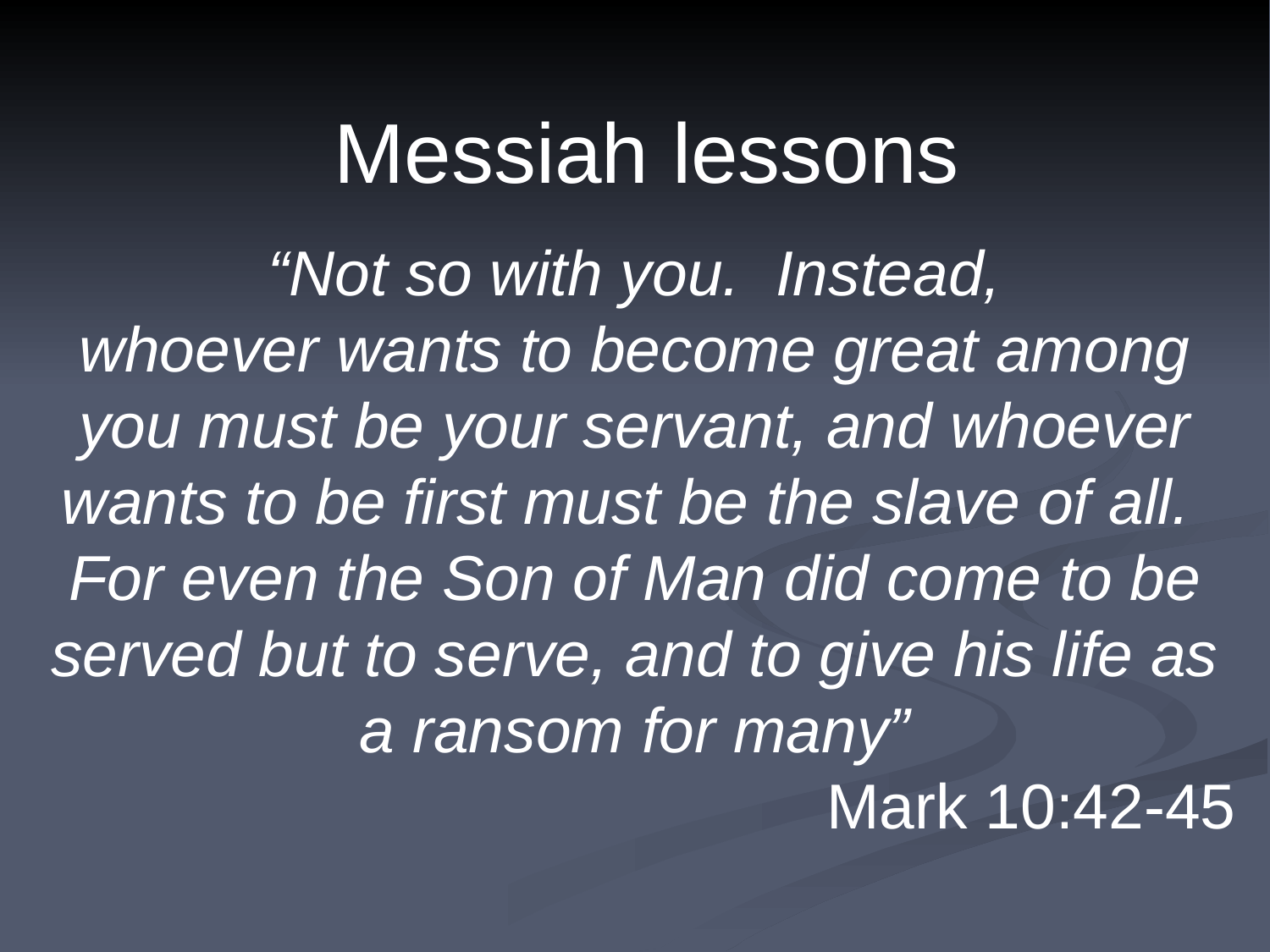

Messiah lessons
“Not so with you.  Instead,
whoever wants to become great among you must be your servant, and whoever wants to be first must be the slave of all.  For even the Son of Man did come to be served but to serve, and to give his life as a ransom for many”
Mark 10:42-45